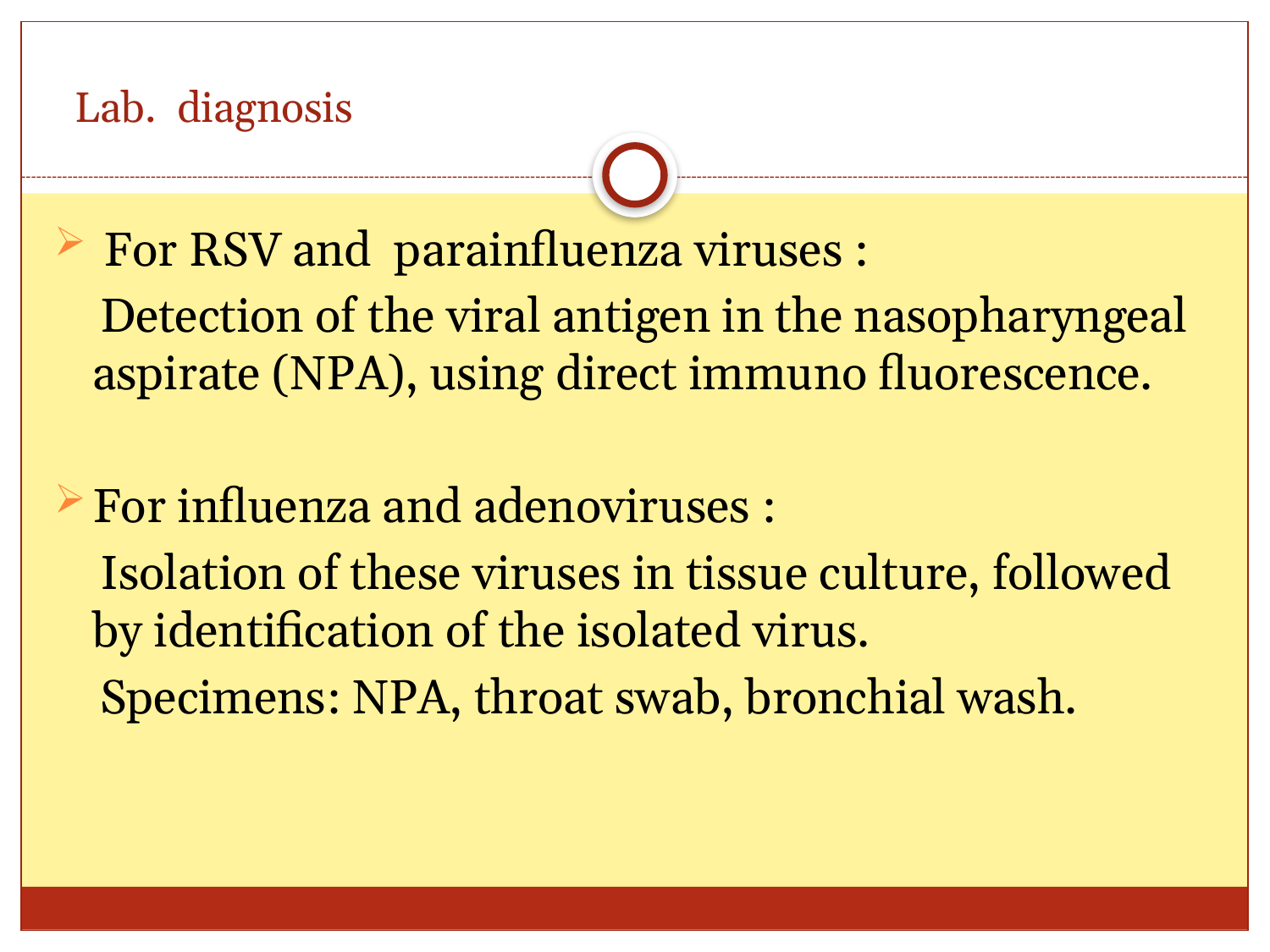

# Lab.  diagnosis
 For RSV and  parainfluenza viruses :
    Detection of the viral antigen in the nasopharyngeal aspirate (NPA), using direct immuno fluorescence.

For influenza and adenoviruses :
    Isolation of these viruses in tissue culture, followed by identification of the isolated virus.
    Specimens: NPA, throat swab, bronchial wash.